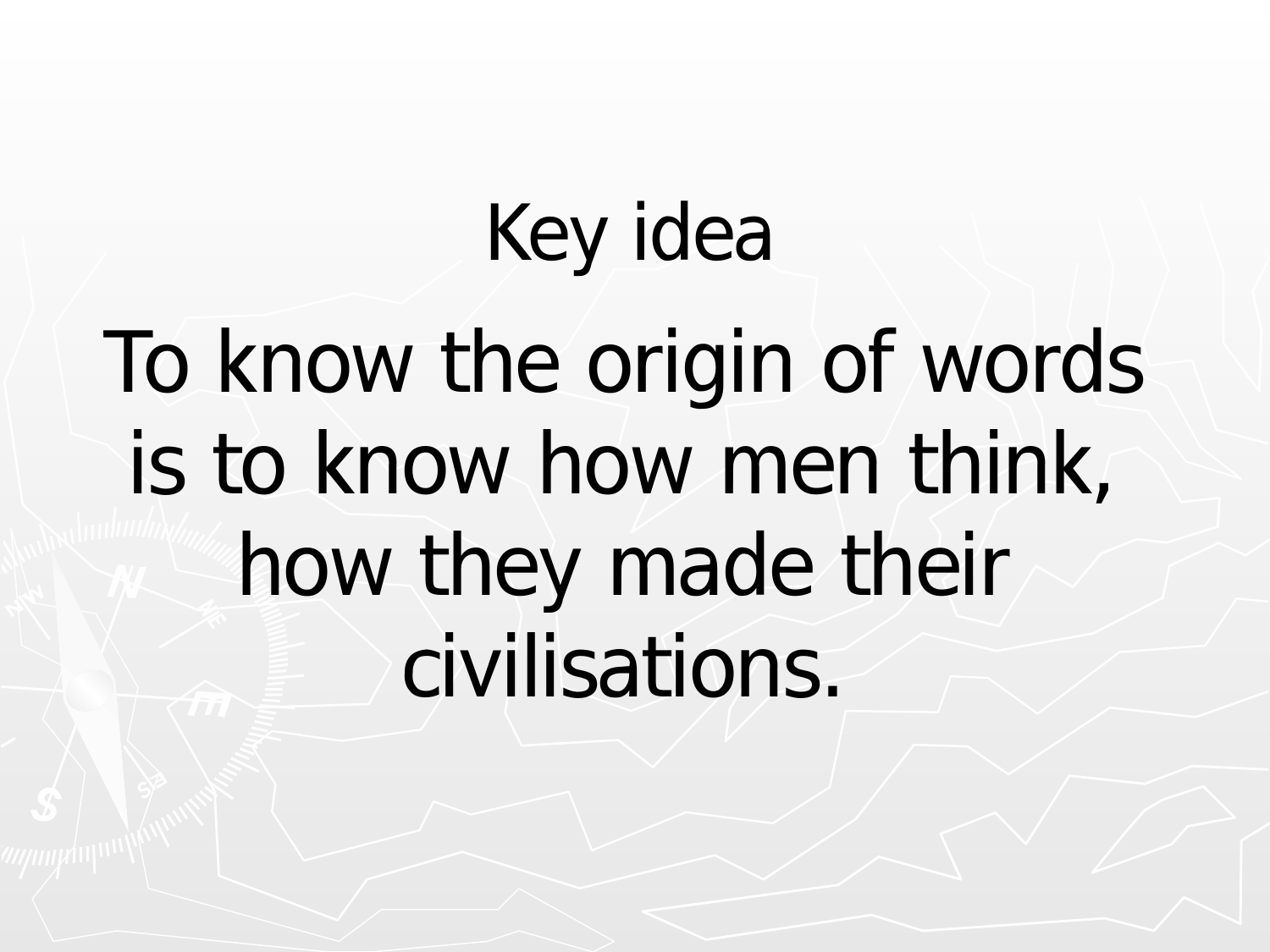

Key idea
# To know the origin of words is to know how men think, how they made their civilisations.